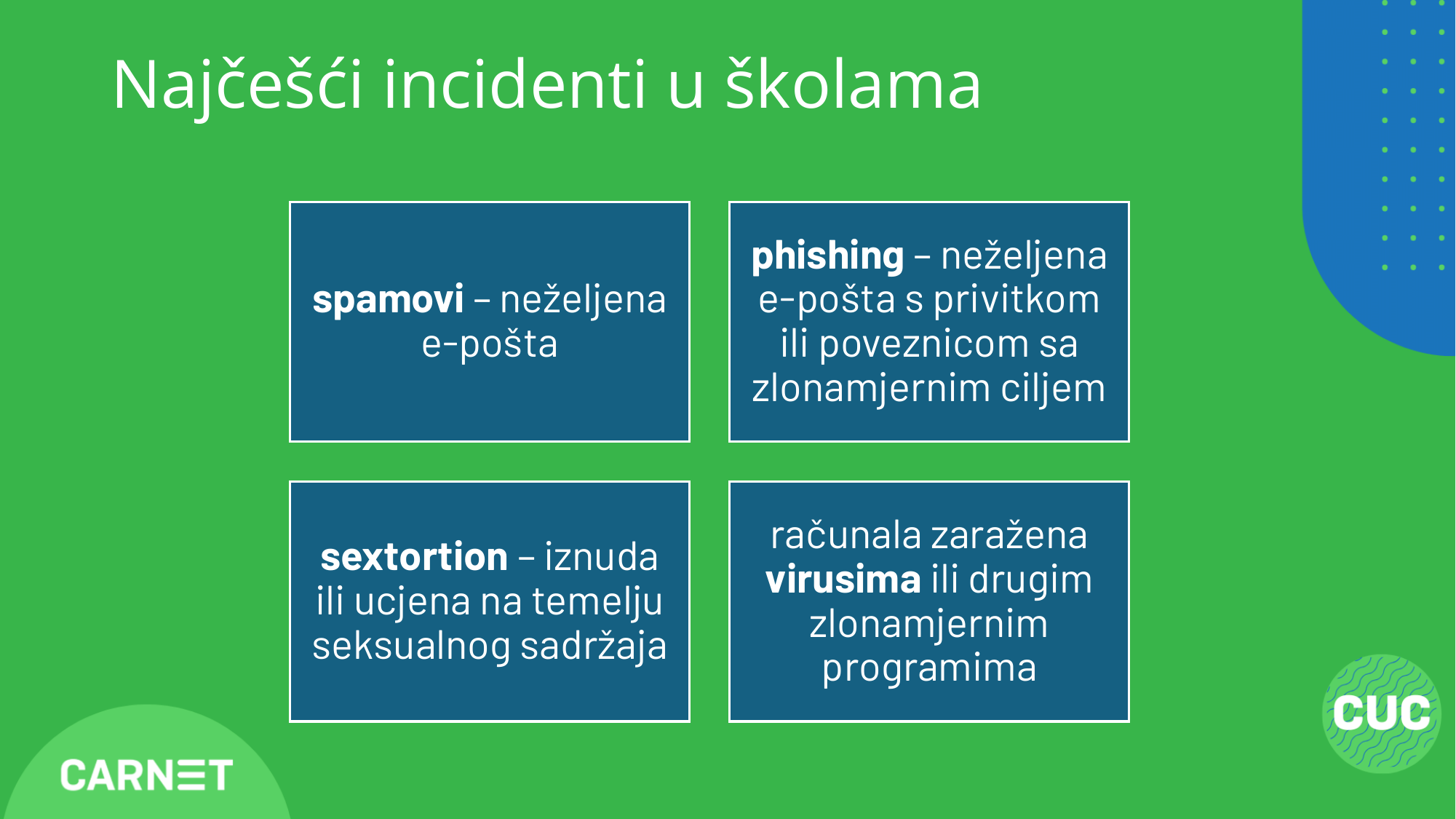

# Najčešći incidenti u školama
spamovi – neželjena e-pošta
phishing – neželjena e-pošta s privitkom ili poveznicom sa zlonamjernim ciljem
sextortion – iznuda ili ucjena na temelju seksualnog sadržaja
računala zaražena virusima ili drugim zlonamjernim programima